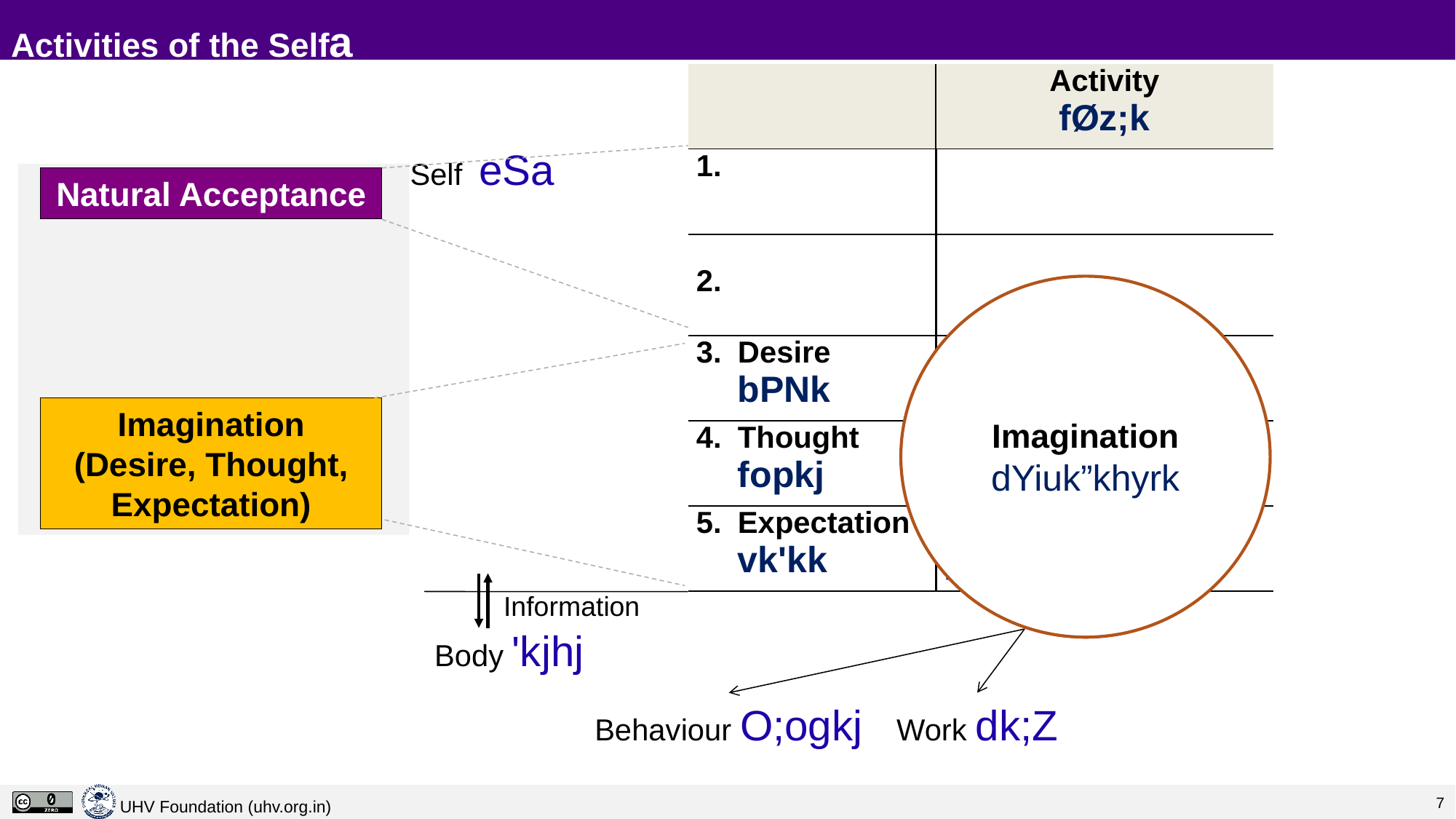

# Activities of the Selfa
|  |  |
| --- | --- |
| 1. |  |
| 2. |  |
| 3. | Desire bPNk |
| 4. | Thought fopkj |
| 5. | Expectation vk'kk |
| Activity fØz;k |
| --- |
|  |
|  |
| Imaging fp=.k |
| Analysing-Comparing fo'ys"k.k&rqyu |
| Selecting-Tasting p;u&vkLoknu |
Self  eSa

Natural Acceptance
Imagination
dYiuk”khyrk

Imagination
(Desire, Thought, Expectation)
Information
Body 'kjhj
Behaviour O;ogkj
Work dk;Z